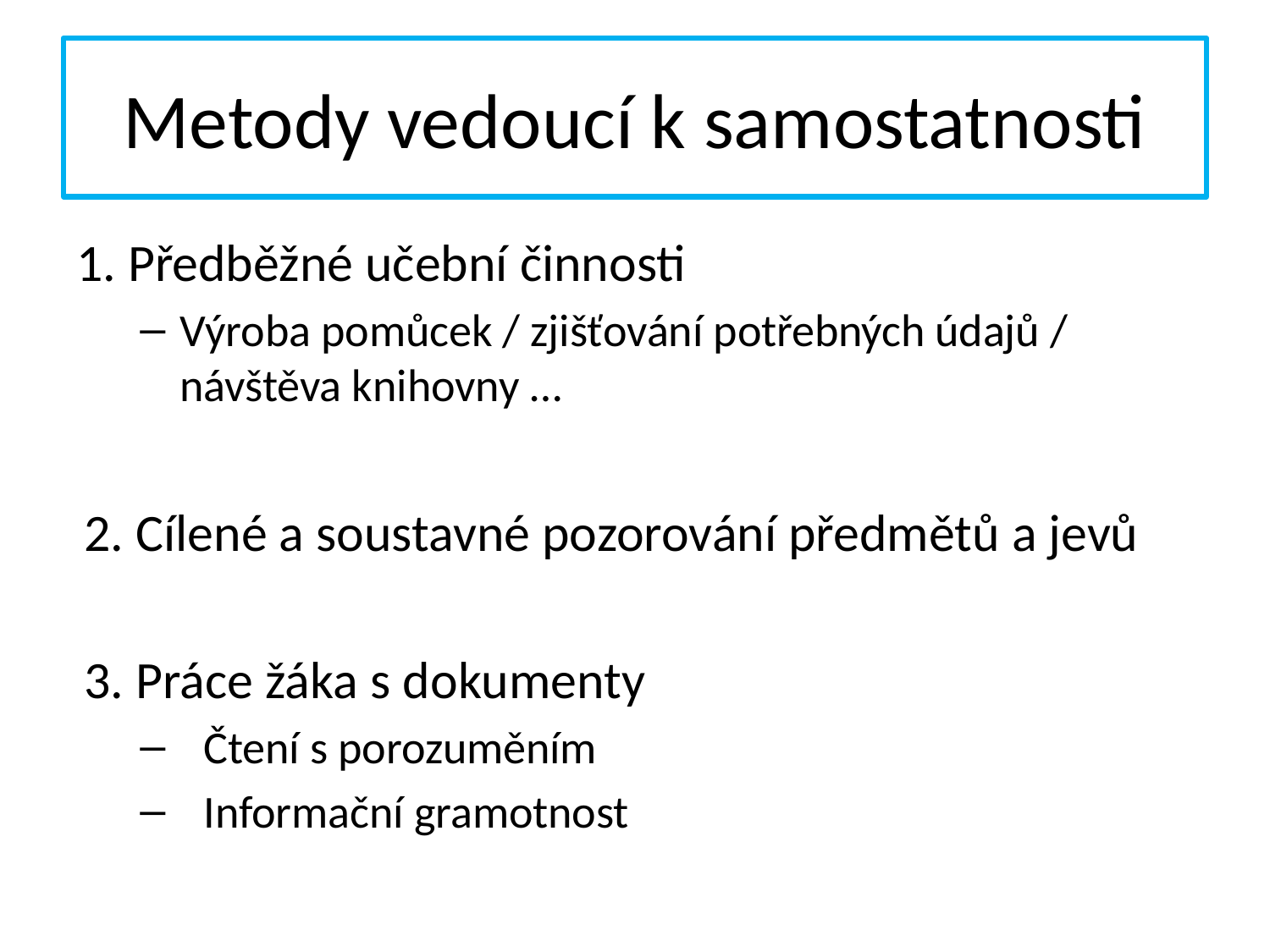

# Metody vedoucí k samostatnosti
1. Předběžné učební činnosti
Výroba pomůcek / zjišťování potřebných údajů / návštěva knihovny …

2. Cílené a soustavné pozorování předmětů a jevů

3. Práce žáka s dokumenty
Čtení s porozuměním
Informační gramotnost